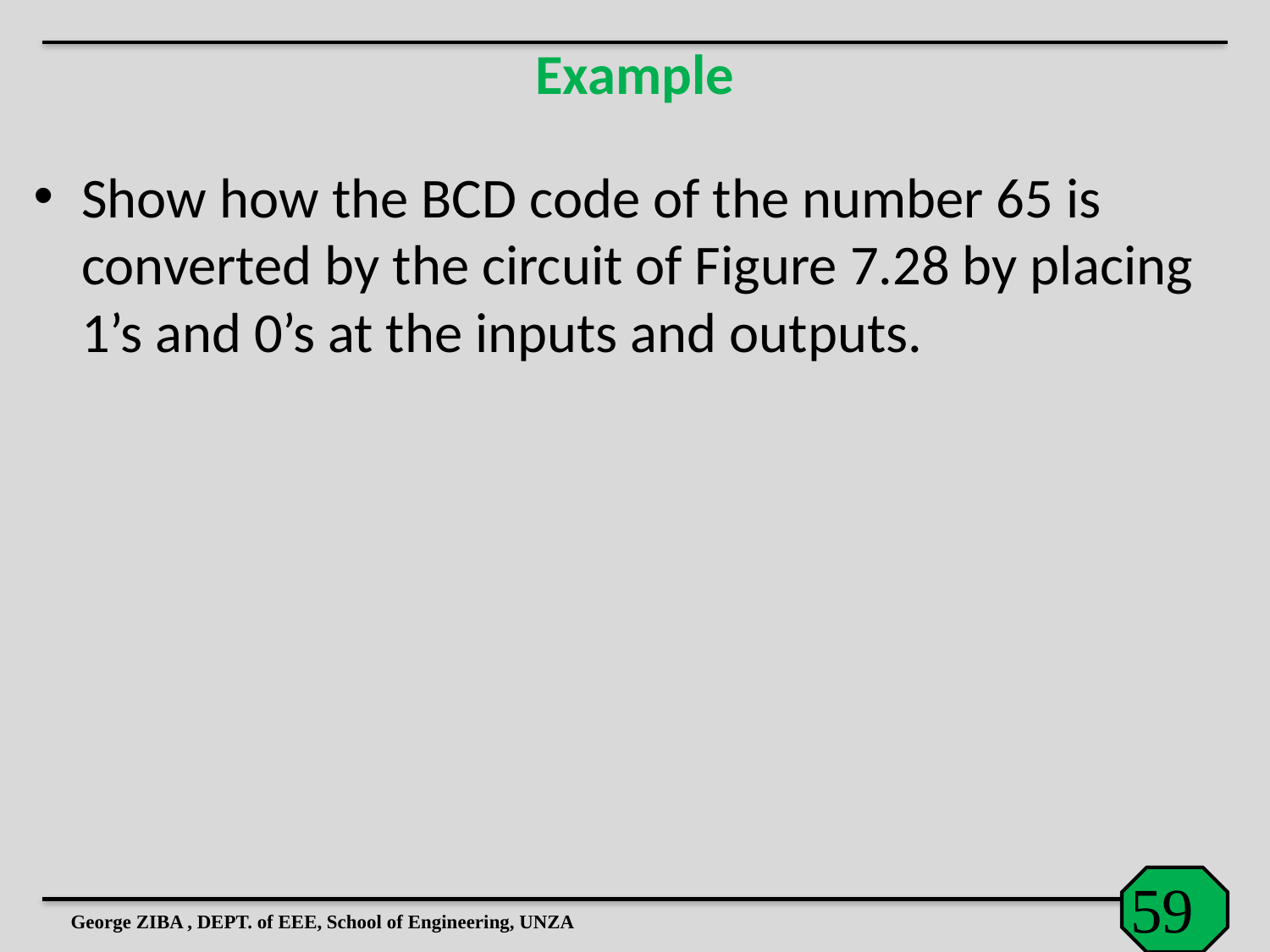

Example
Show how the BCD code of the number 65 is converted by the circuit of Figure 7.28 by placing 1’s and 0’s at the inputs and outputs.
George ZIBA , DEPT. of EEE, School of Engineering, UNZA

59
59
59